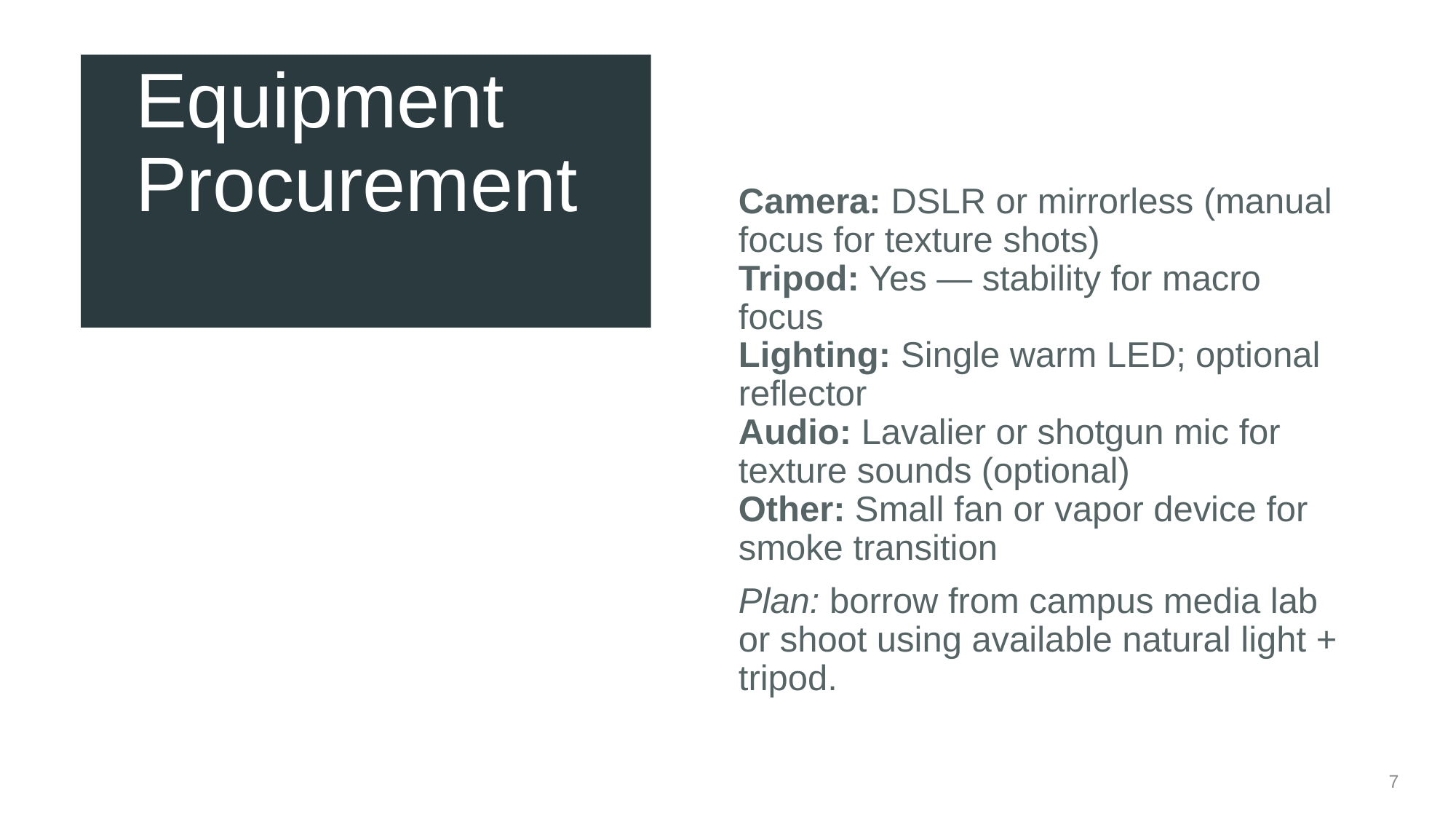

# Equipment Procurement
Camera: DSLR or mirrorless (manual focus for texture shots)
Tripod: Yes — stability for macro focus
Lighting: Single warm LED; optional reflector
Audio: Lavalier or shotgun mic for texture sounds (optional)
Other: Small fan or vapor device for smoke transition
Plan: borrow from campus media lab or shoot using available natural light + tripod.

20XX
7